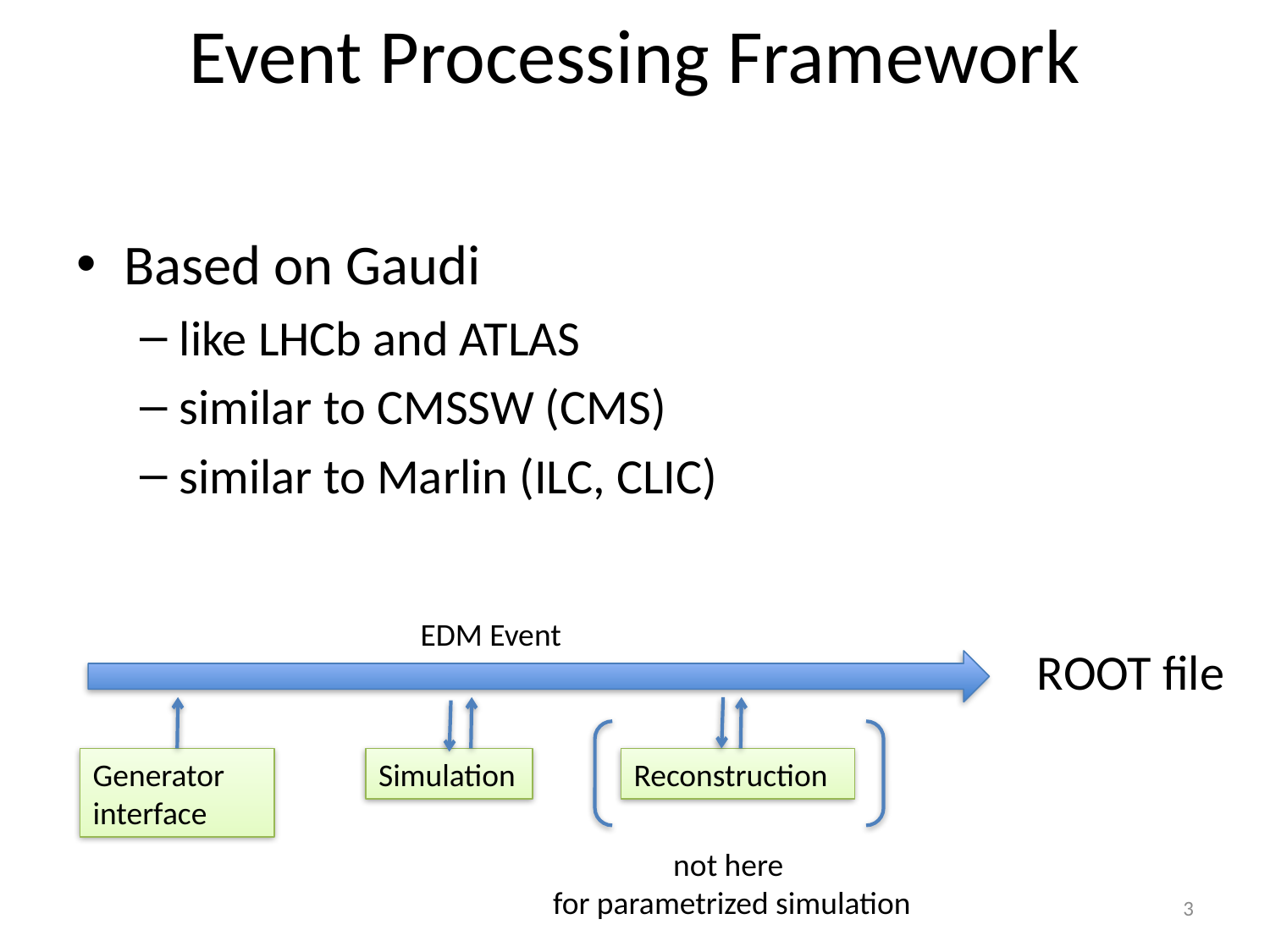

# Event Processing Framework
Based on Gaudi
like LHCb and ATLAS
similar to CMSSW (CMS)
similar to Marlin (ILC, CLIC)
EDM Event
ROOT file

Generator
interface
Simulation
Reconstruction
not here
for parametrized simulation
3